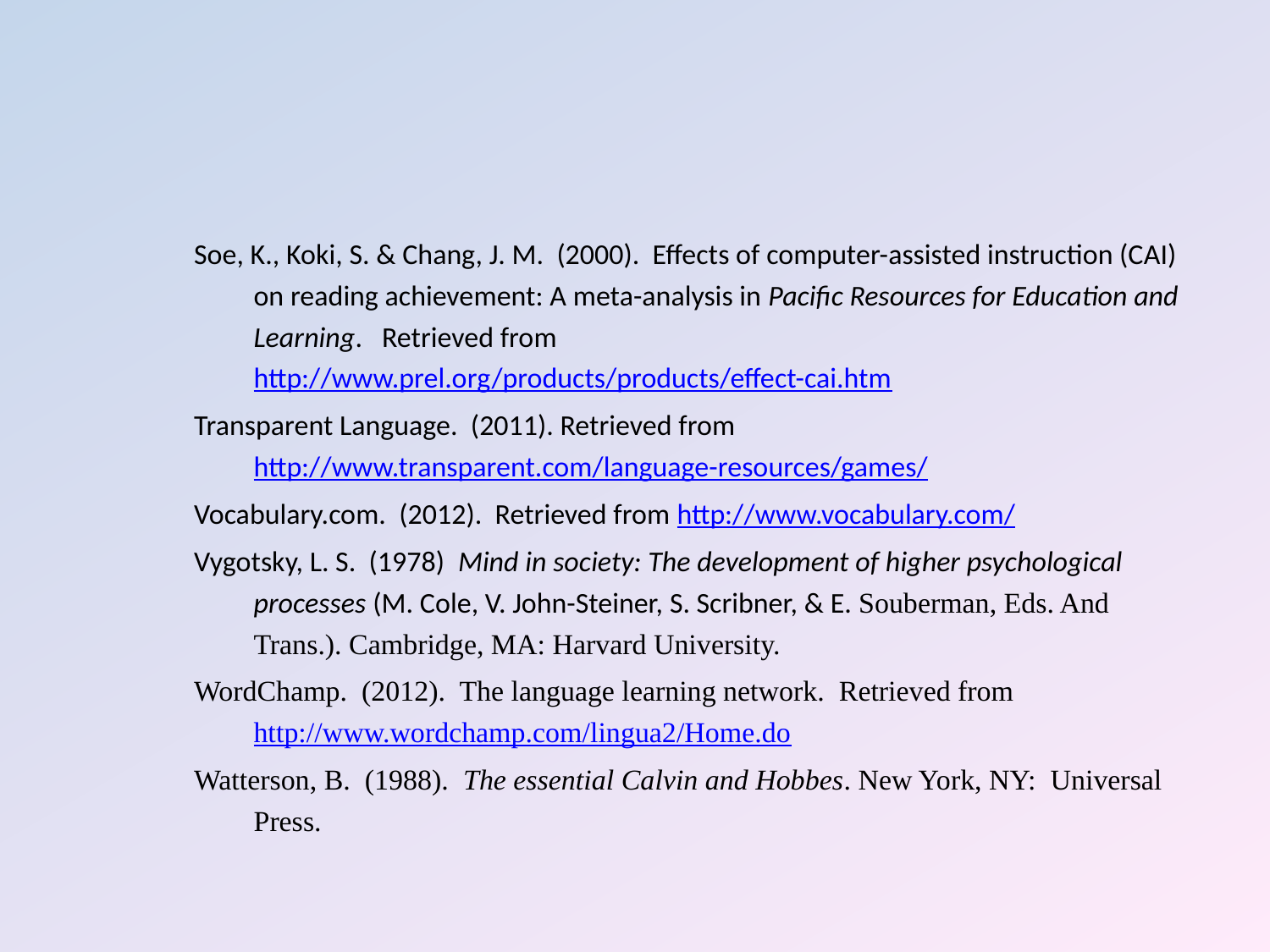

Soe, K., Koki, S. & Chang, J. M.  (2000).  Effects of computer-assisted instruction (CAI) on reading achievement: A meta-analysis in Pacific Resources for Education and Learning.   Retrieved from http://www.prel.org/products/products/effect-cai.htm
Transparent Language.  (2011). Retrieved from http://www.transparent.com/language-resources/games/
Vocabulary.com.  (2012).  Retrieved from http://www.vocabulary.com/
Vygotsky, L. S.  (1978)  Mind in society: The development of higher psychological processes (M. Cole, V. John-Steiner, S. Scribner, & E. Souberman, Eds. And Trans.). Cambridge, MA: Harvard University.
WordChamp.  (2012).  The language learning network.  Retrieved from http://www.wordchamp.com/lingua2/Home.do
Watterson, B.  (1988).  The essential Calvin and Hobbes. New York, NY:  Universal Press.